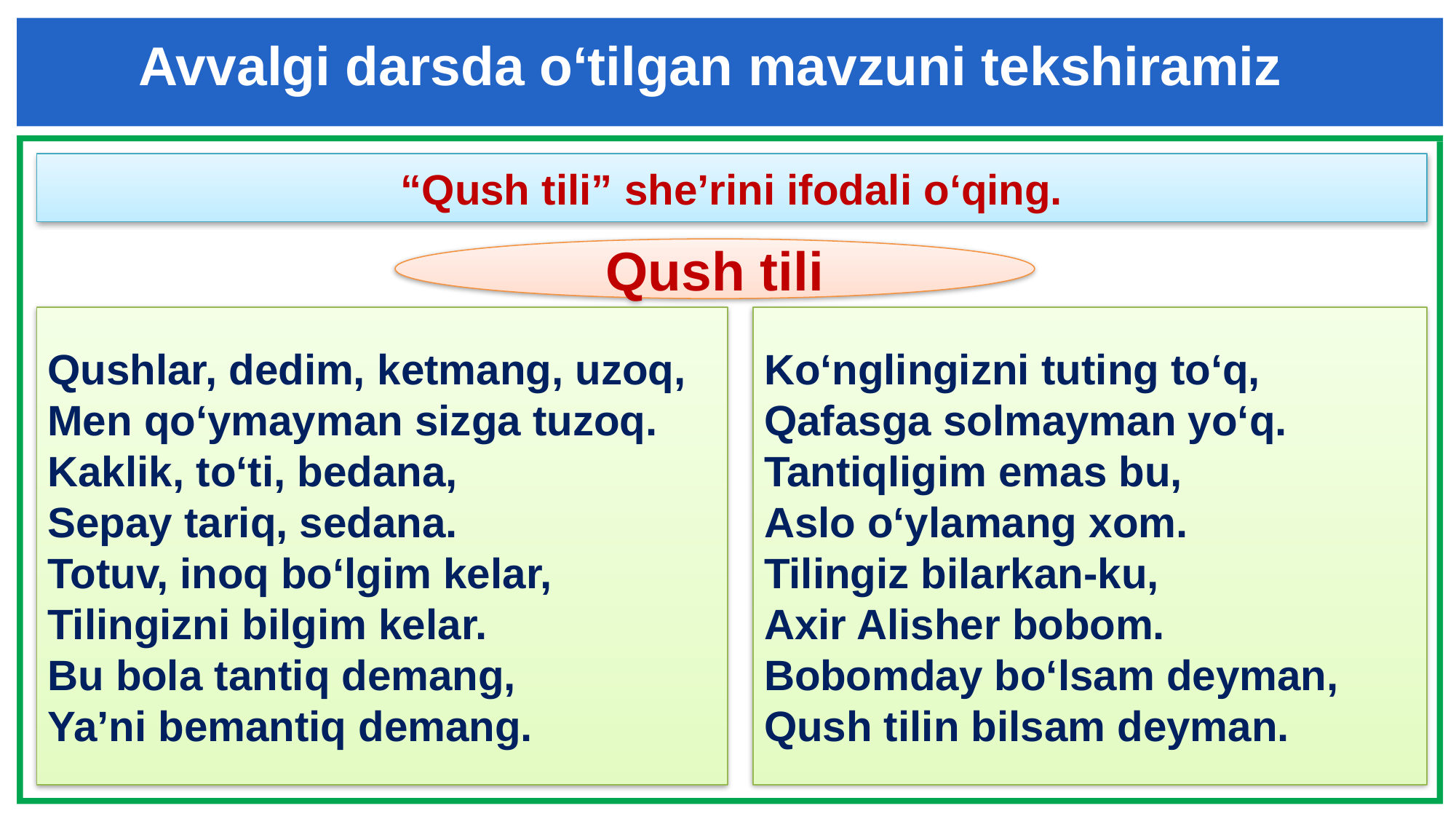

Avvalgi darsda o‘tilgan mavzuni tekshiramiz
“Qush tili” she’rini ifodali o‘qing.
Qush tili

Qushlar, dedim, ketmang, uzoq,
Men qo‘ymayman sizga tuzoq.
Kaklik, to‘ti, bedana,
Sepay tariq, sedana.
Totuv, inoq bo‘lgim kelar,
Tilingizni bilgim kelar.
Bu bola tantiq demang,
Ya’ni bemantiq demang.

Ko‘nglingizni tuting to‘q,
Qafasga solmayman yo‘q.
Tantiqligim emas bu,
Aslo o‘ylamang xom.
Tilingiz bilarkan-ku,
Axir Alisher bobom.
Bobomday bo‘lsam deyman,
Qush tilin bilsam deyman.